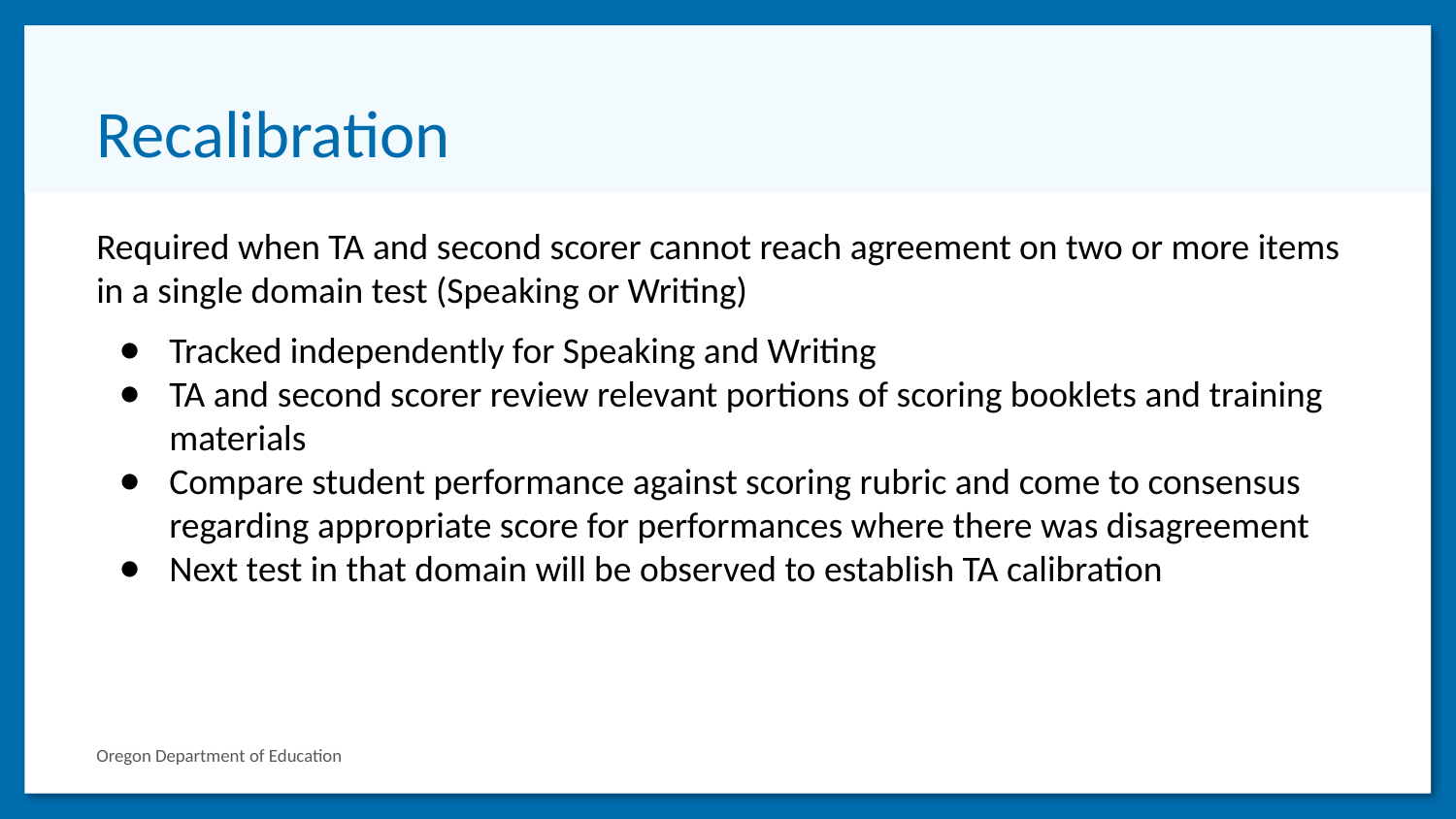

# Recalibration
Required when TA and second scorer cannot reach agreement on two or more items in a single domain test (Speaking or Writing)
Tracked independently for Speaking and Writing
TA and second scorer review relevant portions of scoring booklets and training materials
Compare student performance against scoring rubric and come to consensus regarding appropriate score for performances where there was disagreement
Next test in that domain will be observed to establish TA calibration